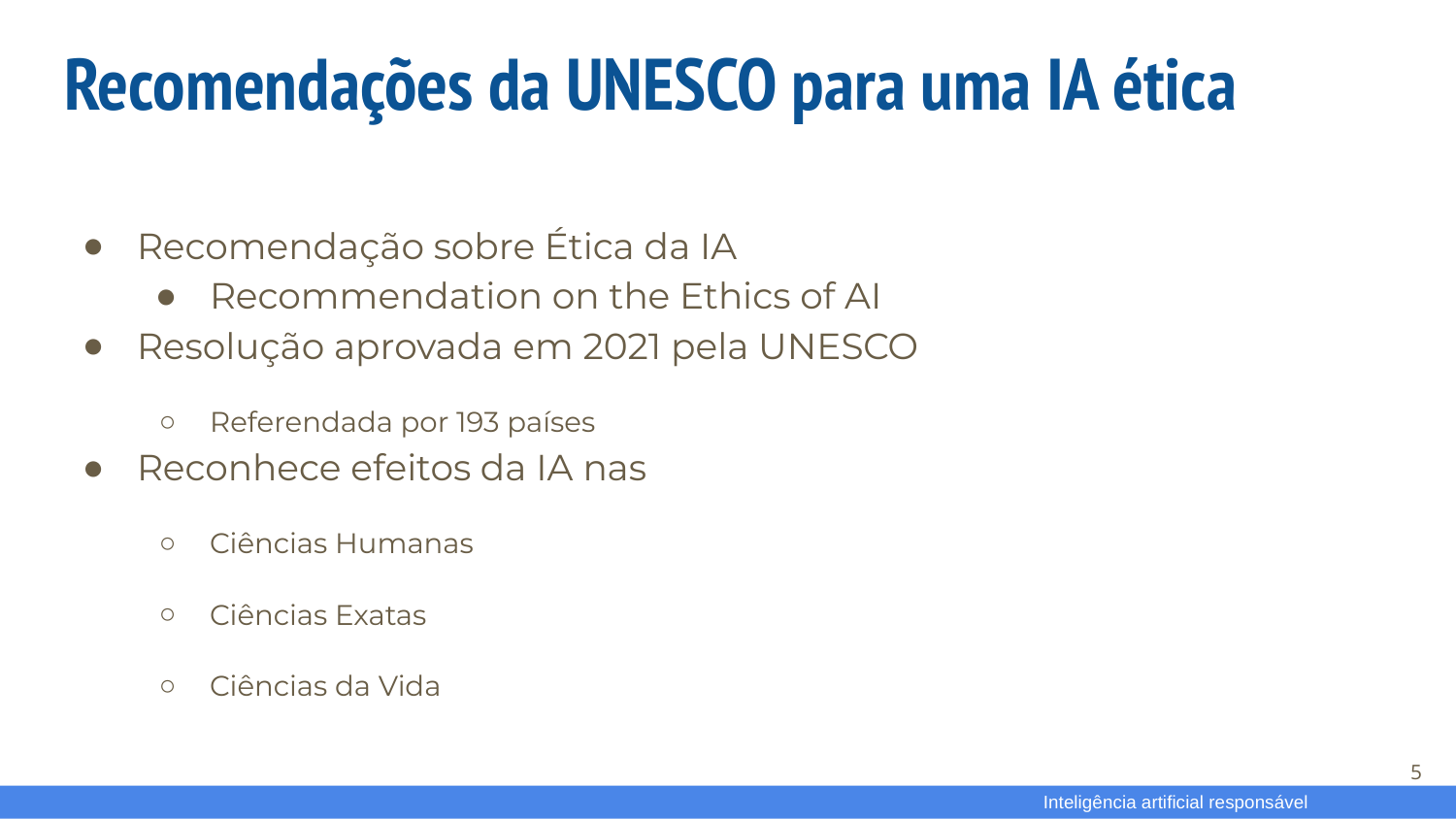

# Recomendações da UNESCO para uma IA ética
Recomendação sobre Ética da IA
Recommendation on the Ethics of AI
Resolução aprovada em 2021 pela UNESCO
Referendada por 193 países
Reconhece efeitos da IA nas
Ciências Humanas
Ciências Exatas
Ciências da Vida

5